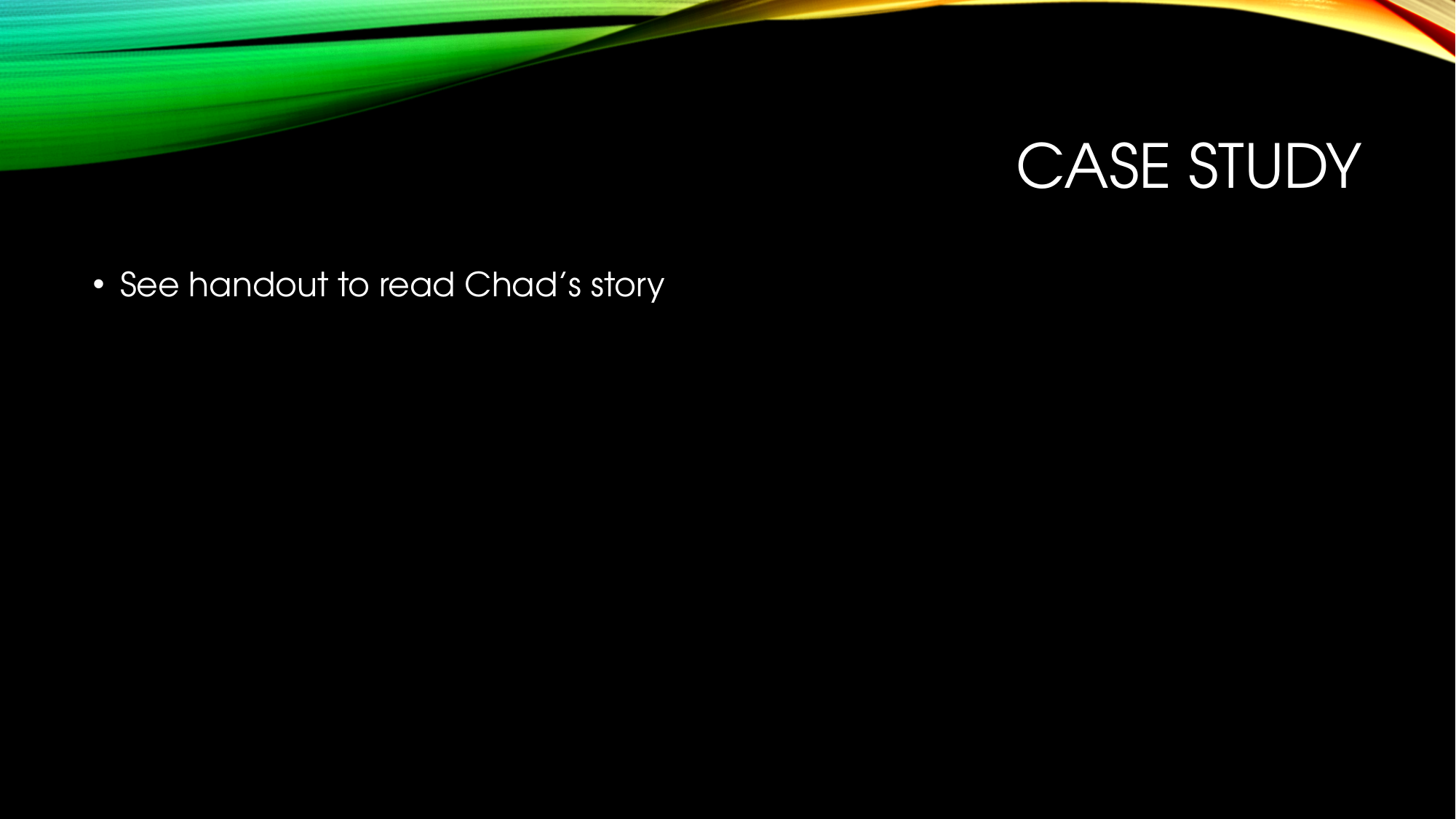

# Case Study
See handout to read Chad’s story